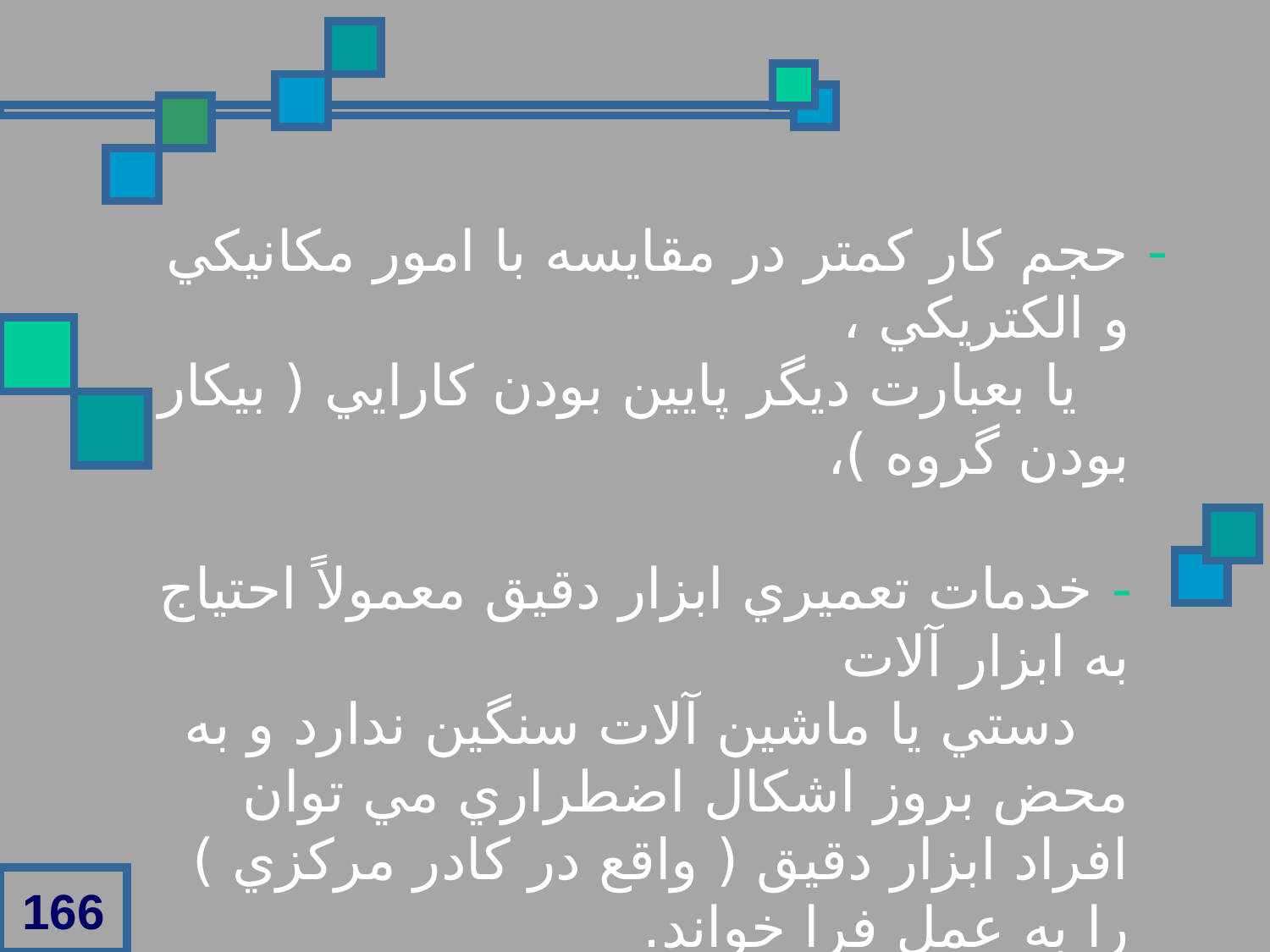

- حجم کار کمتر در مقايسه با امور مکانيکي و الکتريکي ،
     يا بعبارت ديگر پايين بودن کارايي ( بيکار بودن گروه )،

  - خدمات تعميري ابزار دقيق معمولاً احتياج به ابزار آلات
     دستي يا ماشين آلات سنگين ندارد و به محض بروز اشکال اضطراري مي توان افراد ابزار دقيق ( واقع در کادر مرکزي ) را به عمل فرا خواند.
166